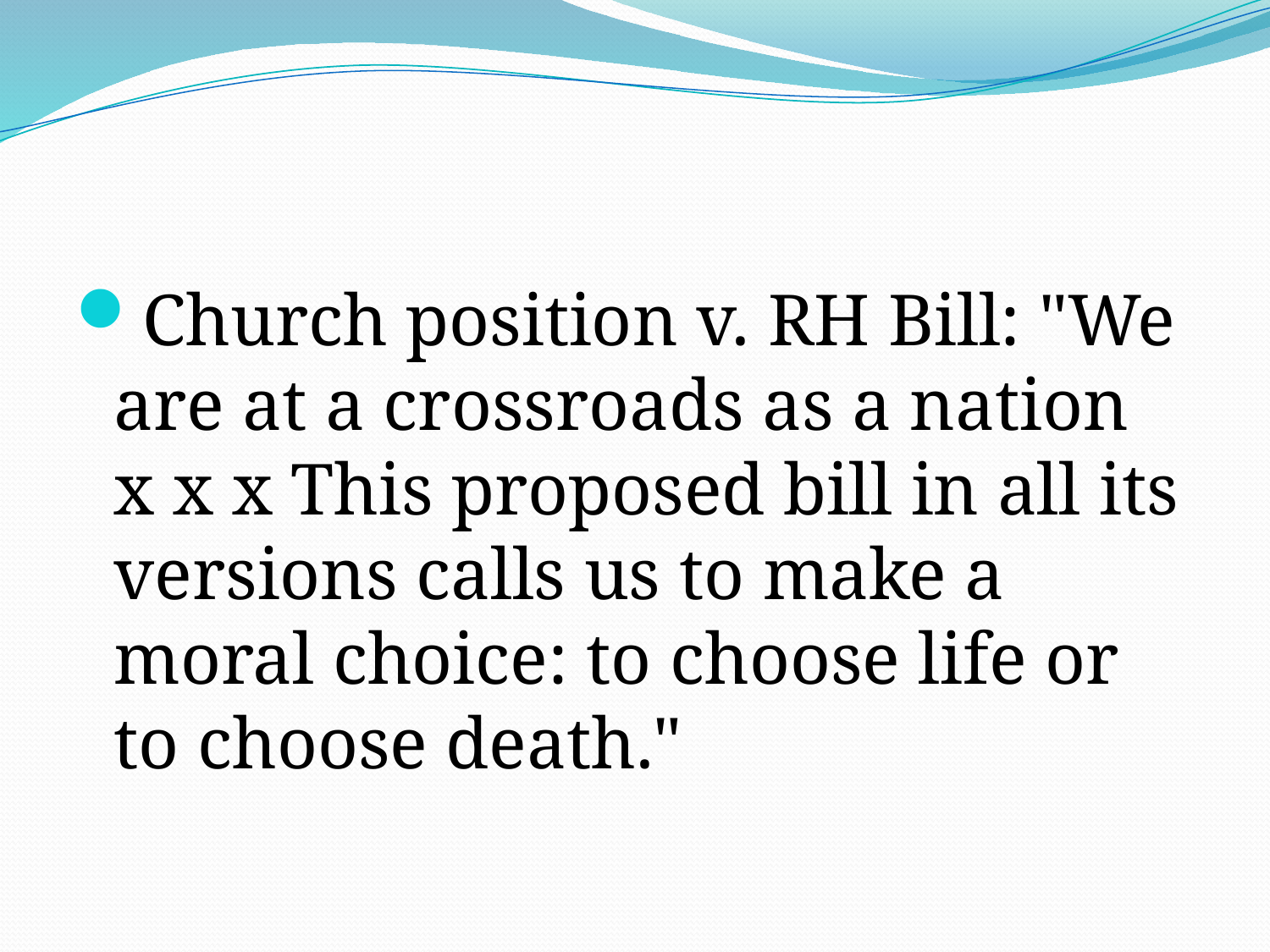

#
Church position v. RH Bill: "We are at a crossroads as a nation  x x x This proposed bill in all its versions calls us to make a moral choice: to choose life or to choose death."